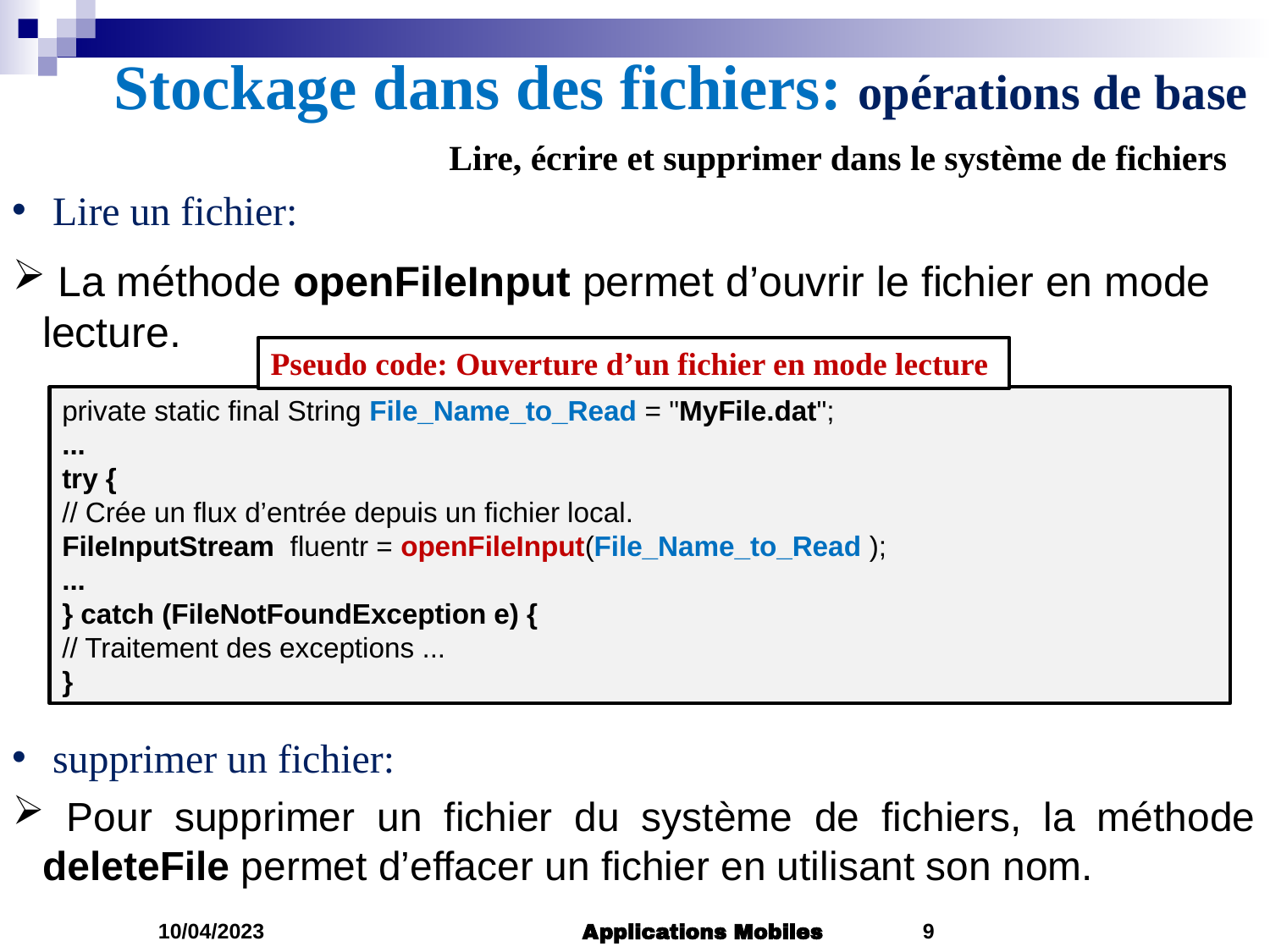

# Stockage dans des fichiers: opérations de base
Lire, écrire et supprimer dans le système de fichiers
 Lire un fichier:
 La méthode openFileInput permet d’ouvrir le fichier en mode lecture.
Pseudo code: Ouverture d’un fichier en mode lecture
private static final String File_Name_to_Read = "MyFile.dat";
...
try {
// Crée un flux d’entrée depuis un fichier local.
FileInputStream  fluentr = openFileInput(File_Name_to_Read );
...
} catch (FileNotFoundException e) {
// Traitement des exceptions ...
}
 supprimer un fichier:
 Pour supprimer un fichier du système de fichiers, la méthode deleteFile permet d’effacer un fichier en utilisant son nom.
10/04/2023
Applications Mobiles
9